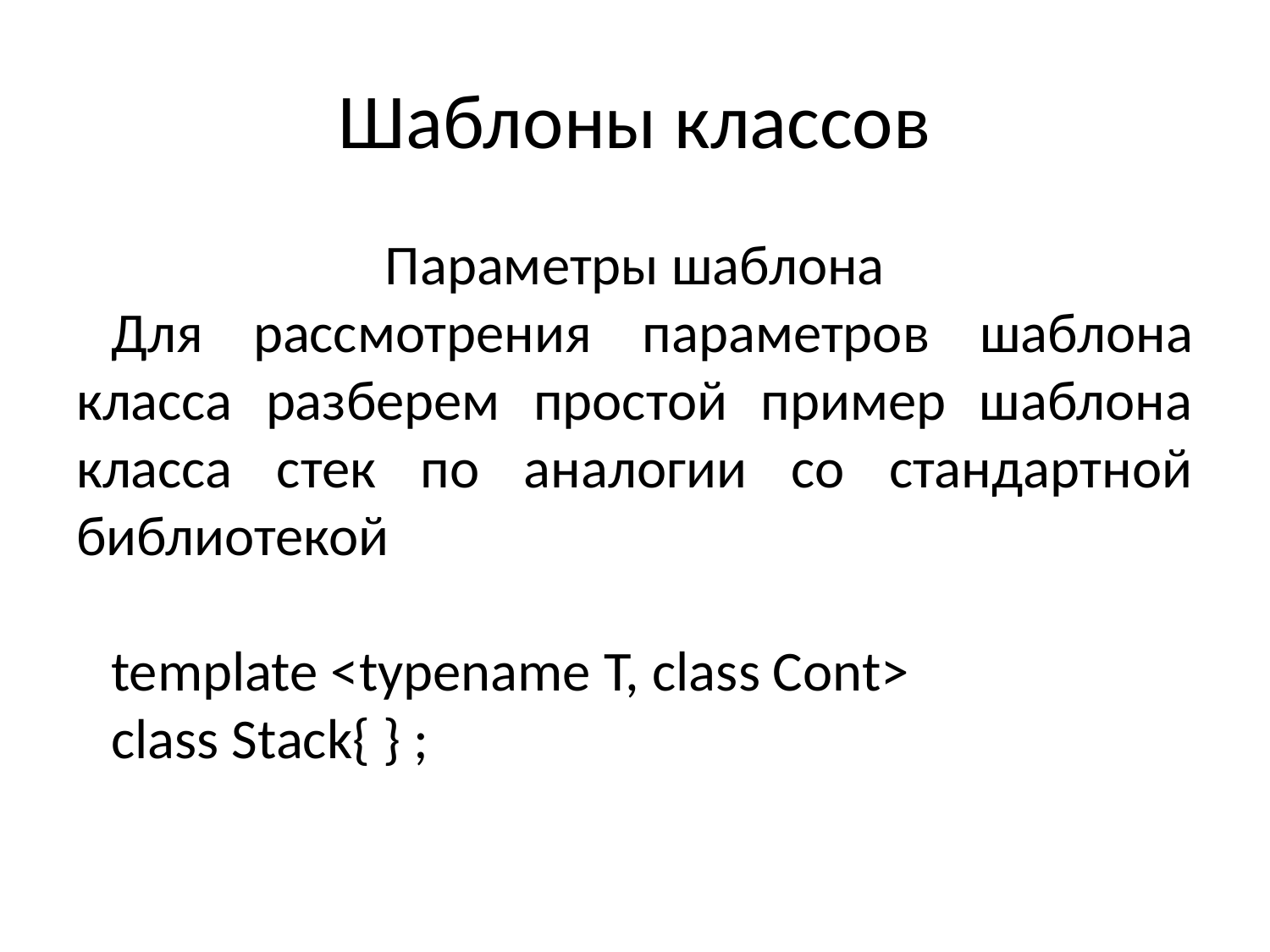

# Шаблоны классов
Параметры шаблона
Для рассмотрения параметров шаблона класса разберем простой пример шаблона класса стек по аналогии со стандартной библиотекой

template <typename T, class Cont>
class Stack{ } ;